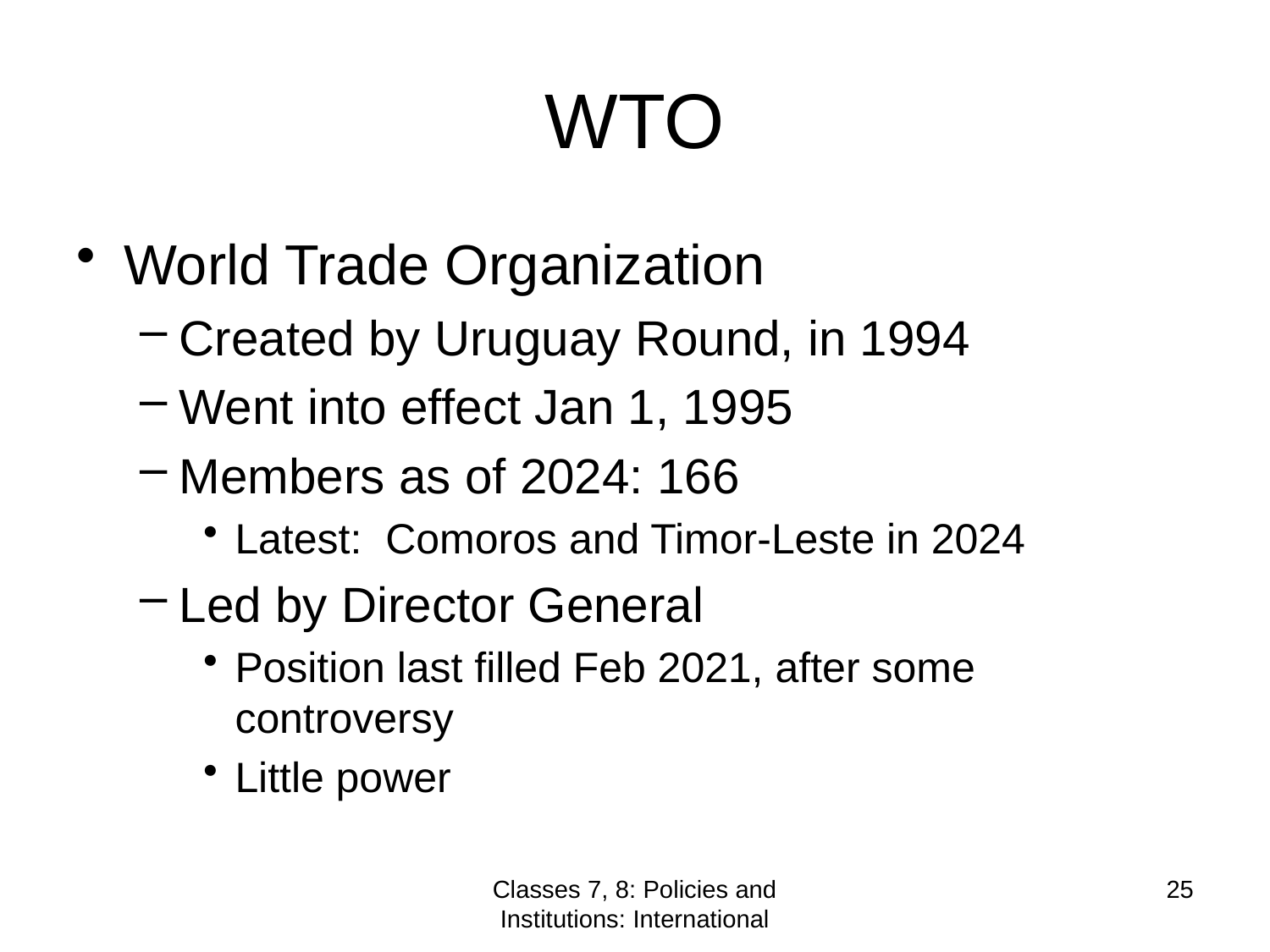

# WTO
World Trade Organization
Created by Uruguay Round, in 1994
Went into effect Jan 1, 1995
Members as of 2024: 166
Latest:  Comoros and Timor-Leste in 2024
Led by Director General
Position last filled Feb 2021, after some controversy
Little power

Classes 7, 8: Policies and Institutions: International
25